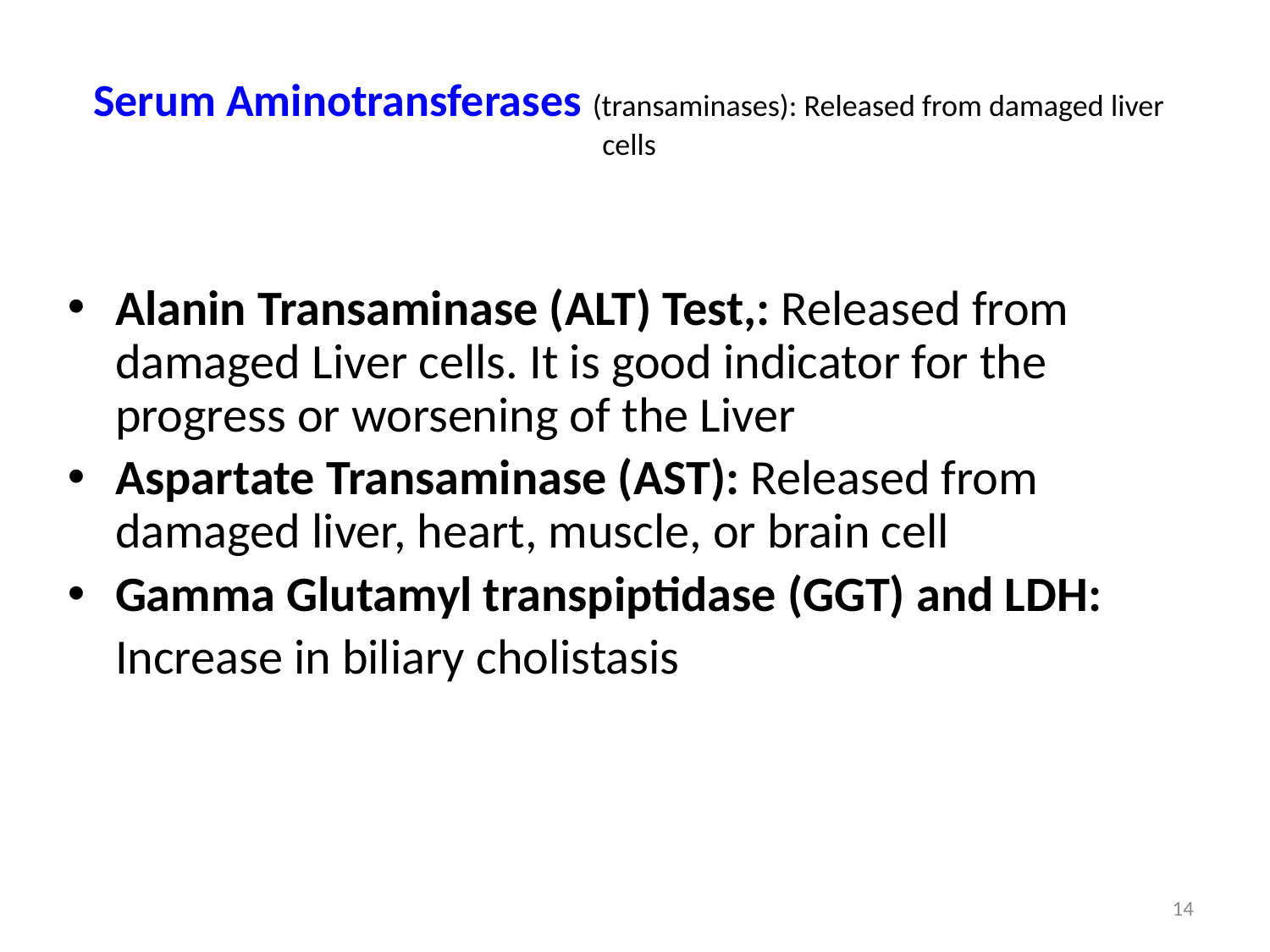

# Serum Aminotransferases (transaminases): Released from damaged liver cells
Alanin Transaminase (ALT) Test,: Released from damaged Liver cells. It is good indicator for the progress or worsening of the Liver
Aspartate Transaminase (AST): Released from damaged liver, heart, muscle, or brain cell
Gamma Glutamyl transpiptidase (GGT) and LDH:
	Increase in biliary cholistasis
14